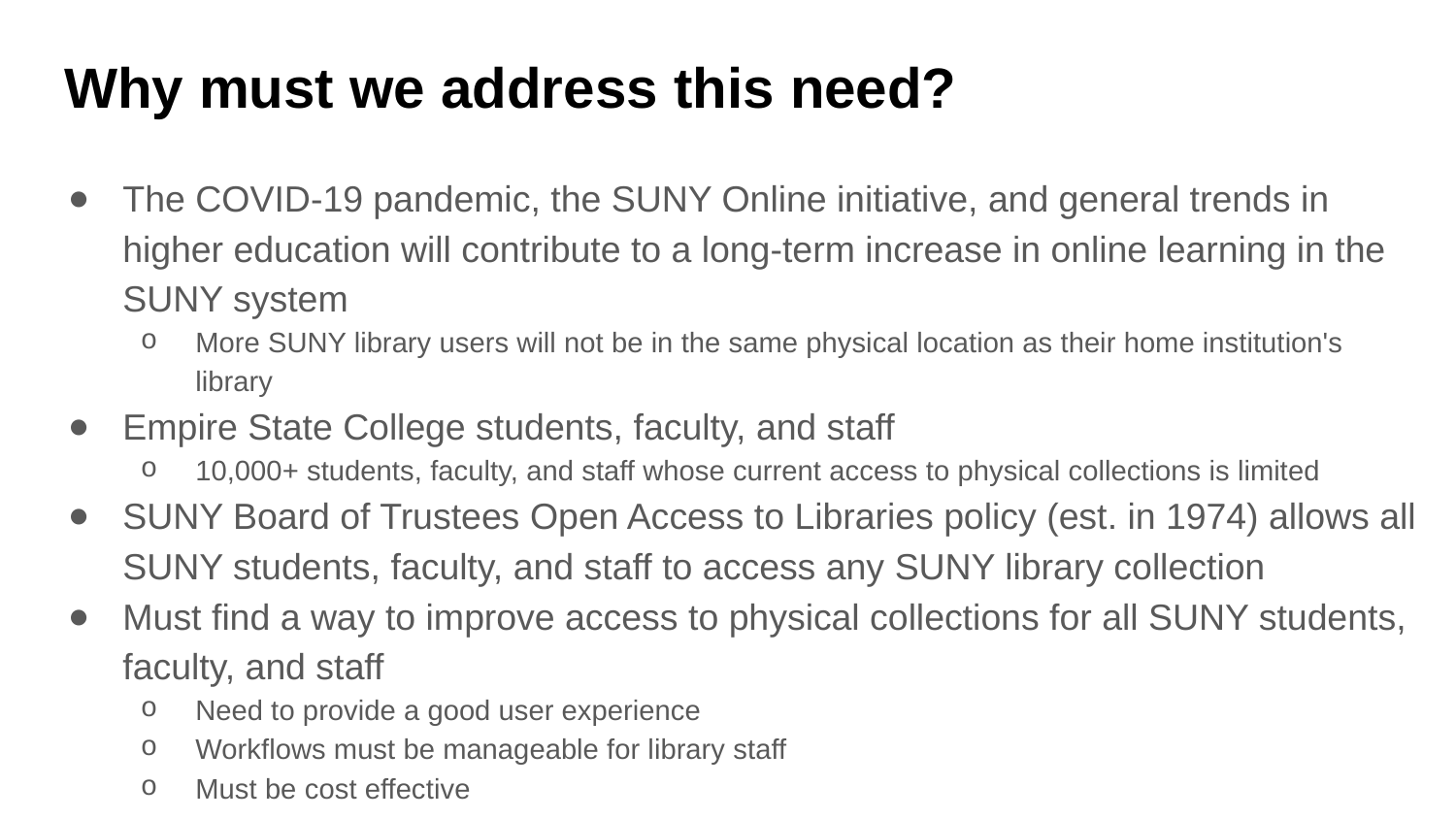

# Why must we address this need?
The COVID-19 pandemic, the SUNY Online initiative, and general trends in higher education will contribute to a long-term increase in online learning in the SUNY system
More SUNY library users will not be in the same physical location as their home institution's library
Empire State College students, faculty, and staff
10,000+ students, faculty, and staff whose current access to physical collections is limited
SUNY Board of Trustees Open Access to Libraries policy (est. in 1974) allows all SUNY students, faculty, and staff to access any SUNY library collection
Must find a way to improve access to physical collections for all SUNY students, faculty, and staff
Need to provide a good user experience
Workflows must be manageable for library staff
Must be cost effective